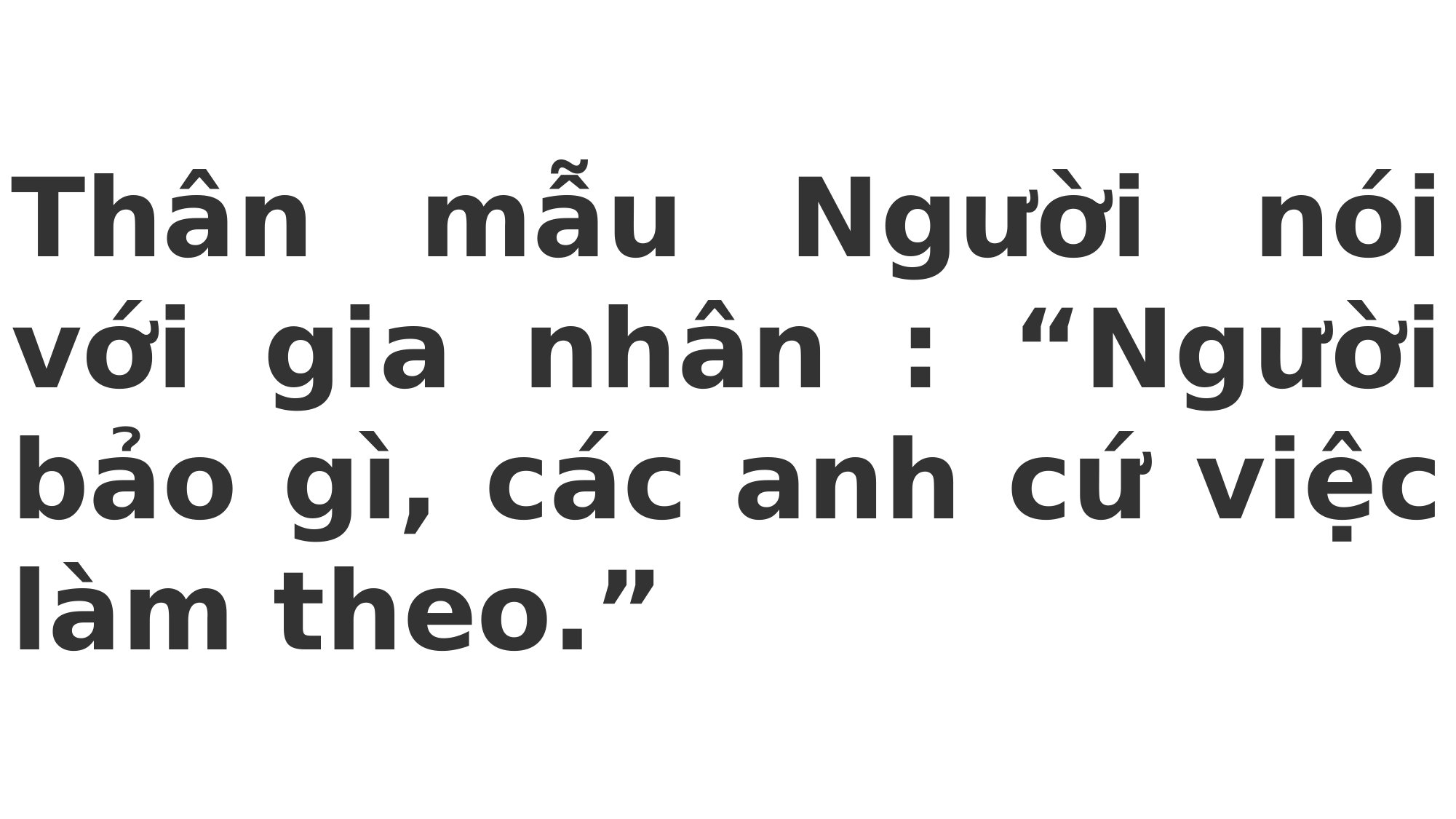

# Thân mẫu Người nói với gia nhân : “Người bảo gì, các anh cứ việc làm theo.”